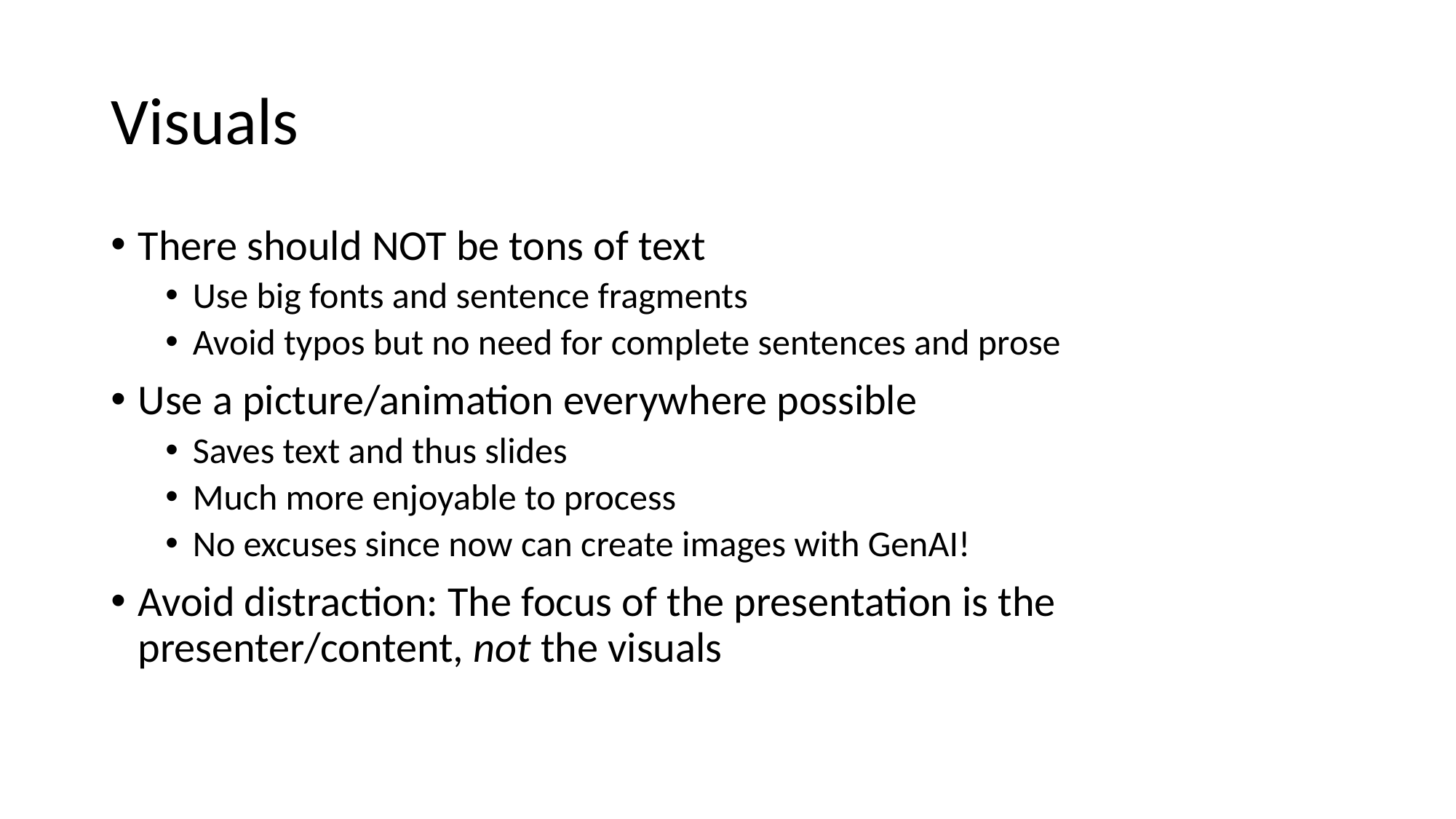

# Visuals
There should NOT be tons of text
Use big fonts and sentence fragments
Avoid typos but no need for complete sentences and prose
Use a picture/animation everywhere possible
Saves text and thus slides
Much more enjoyable to process
No excuses since now can create images with GenAI!
Avoid distraction: The focus of the presentation is the presenter/content, not the visuals